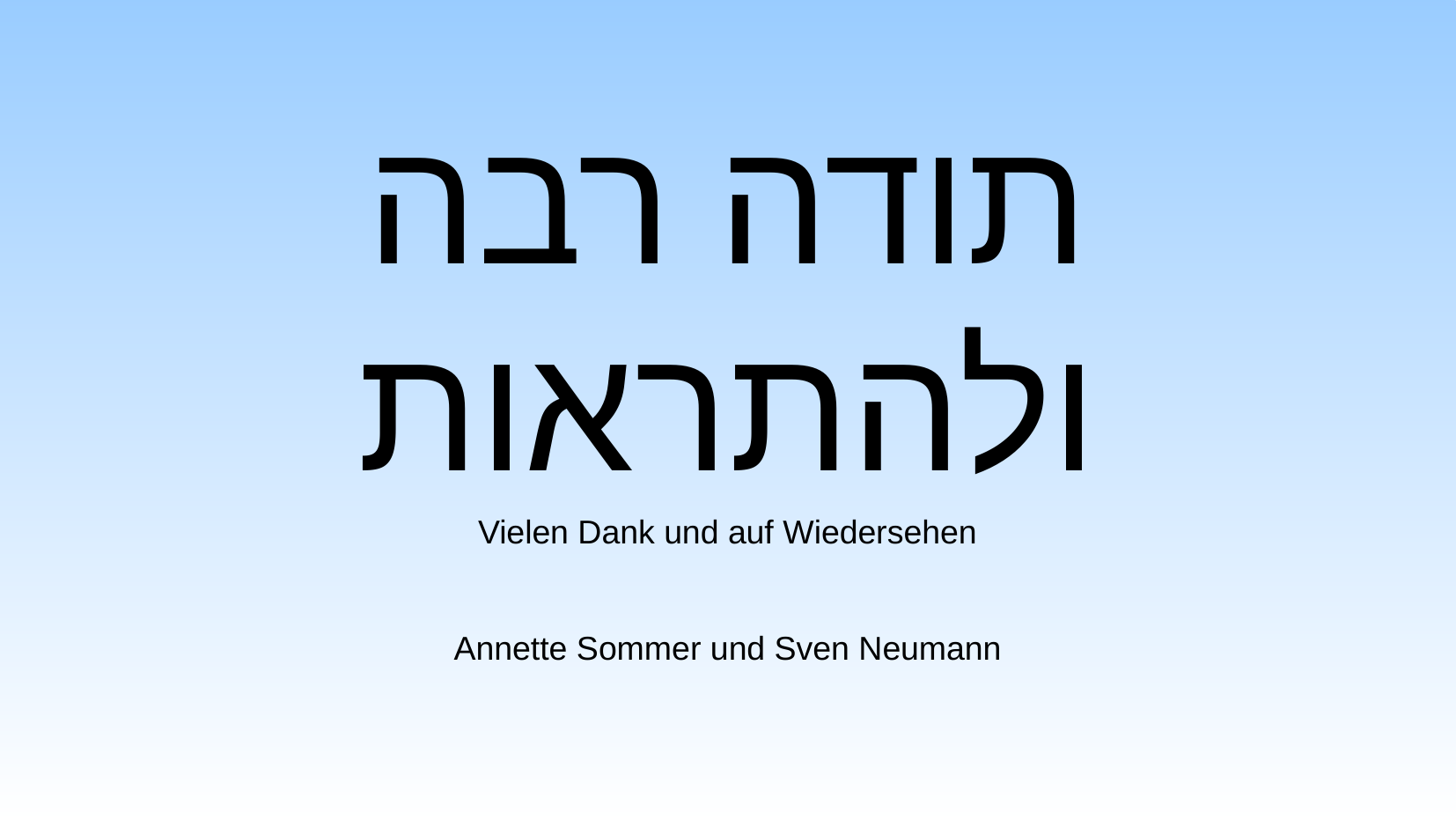

# תודה רבה ולהתראות Vielen Dank und auf Wiedersehen Annette Sommer und Sven Neumann